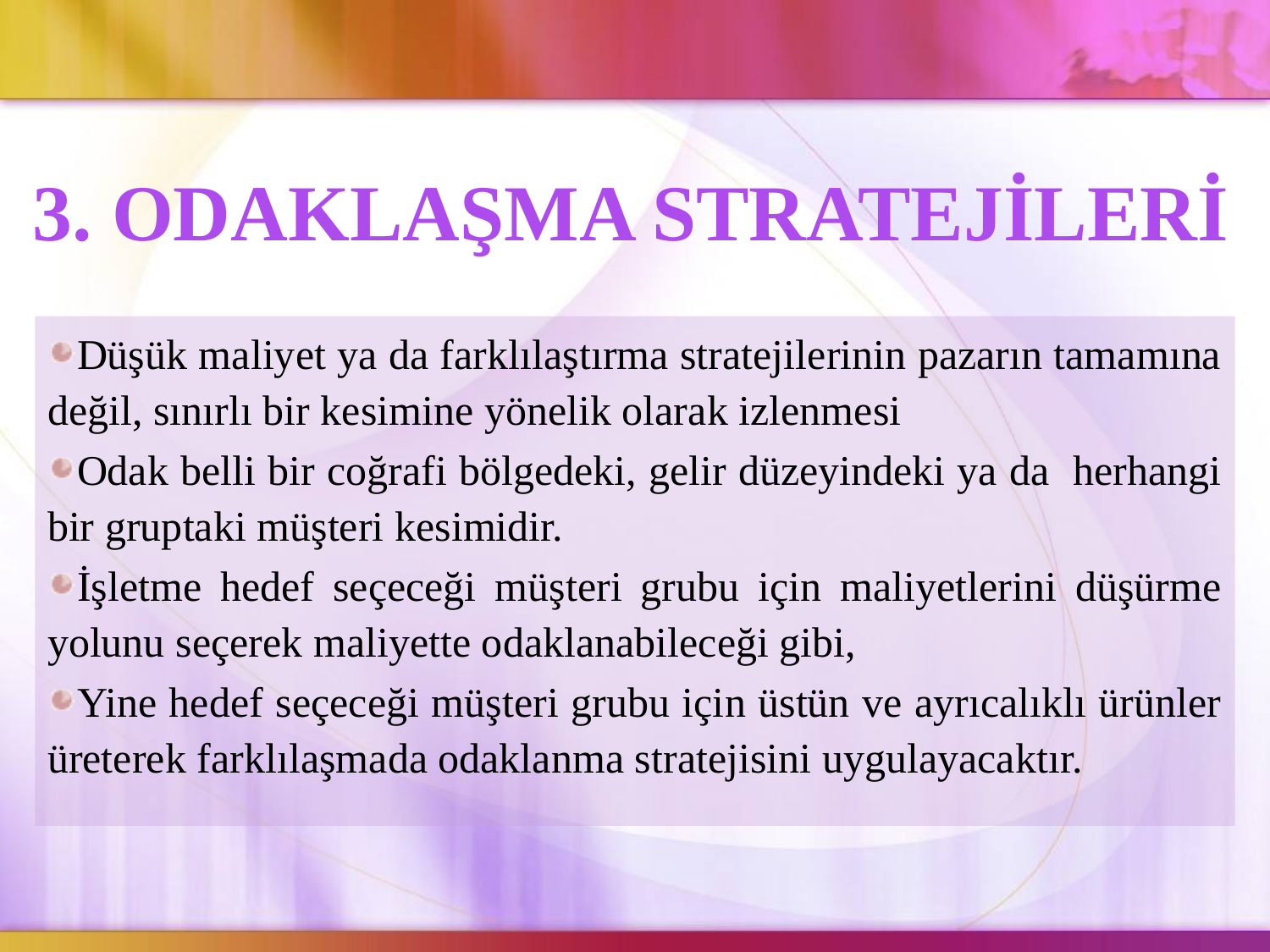

3. ODAKLAŞMA STRATEJİLERİ
Düşük maliyet ya da farklılaştırma stratejilerinin pazarın tamamına değil, sınırlı bir kesimine yönelik olarak izlenmesi
Odak belli bir coğrafi bölgedeki, gelir düzeyindeki ya da  herhangi bir gruptaki müşteri kesimidir.
İşletme hedef seçeceği müşteri grubu için maliyetlerini düşürme yolunu seçerek maliyette odaklanabileceği gibi,
Yine hedef seçeceği müşteri grubu için üstün ve ayrıcalıklı ürünler üreterek farklılaşmada odaklanma stratejisini uygulayacaktır.